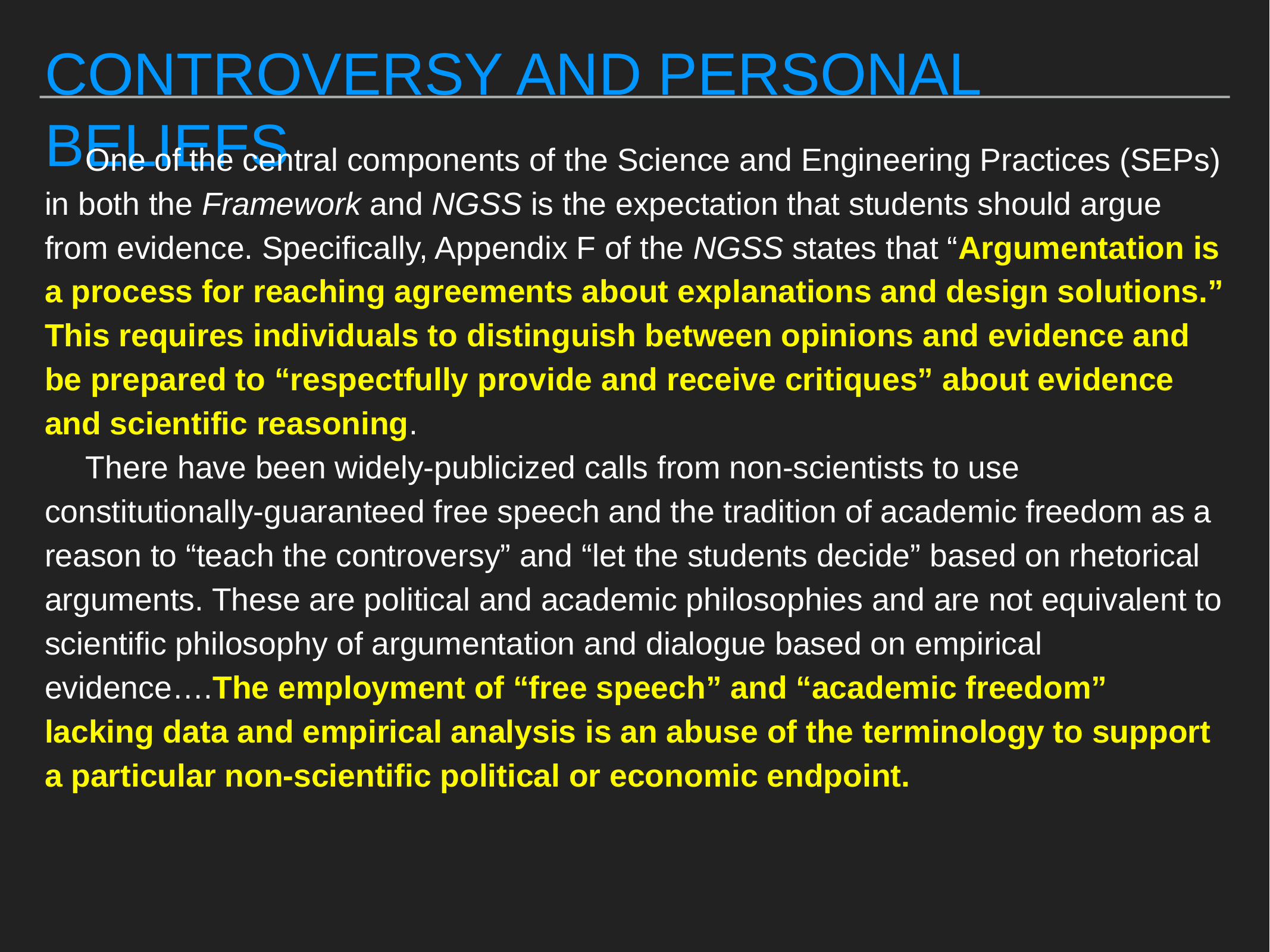

# CONTROVERSY AND PERSONAL BELIEFS
One of the central components of the Science and Engineering Practices (SEPs) in both the Framework and NGSS is the expectation that students should argue from evidence. Specifically, Appendix F of the NGSS states that “Argumentation is a process for reaching agreements about explanations and design solutions.” This requires individuals to distinguish between opinions and evidence and be prepared to “respectfully provide and receive critiques” about evidence and scientific reasoning.
There have been widely-publicized calls from non-scientists to use constitutionally-guaranteed free speech and the tradition of academic freedom as a reason to “teach the controversy” and “let the students decide” based on rhetorical arguments. These are political and academic philosophies and are not equivalent to scientific philosophy of argumentation and dialogue based on empirical evidence….The employment of “free speech” and “academic freedom” lacking data and empirical analysis is an abuse of the terminology to support a particular non-scientific political or economic endpoint.